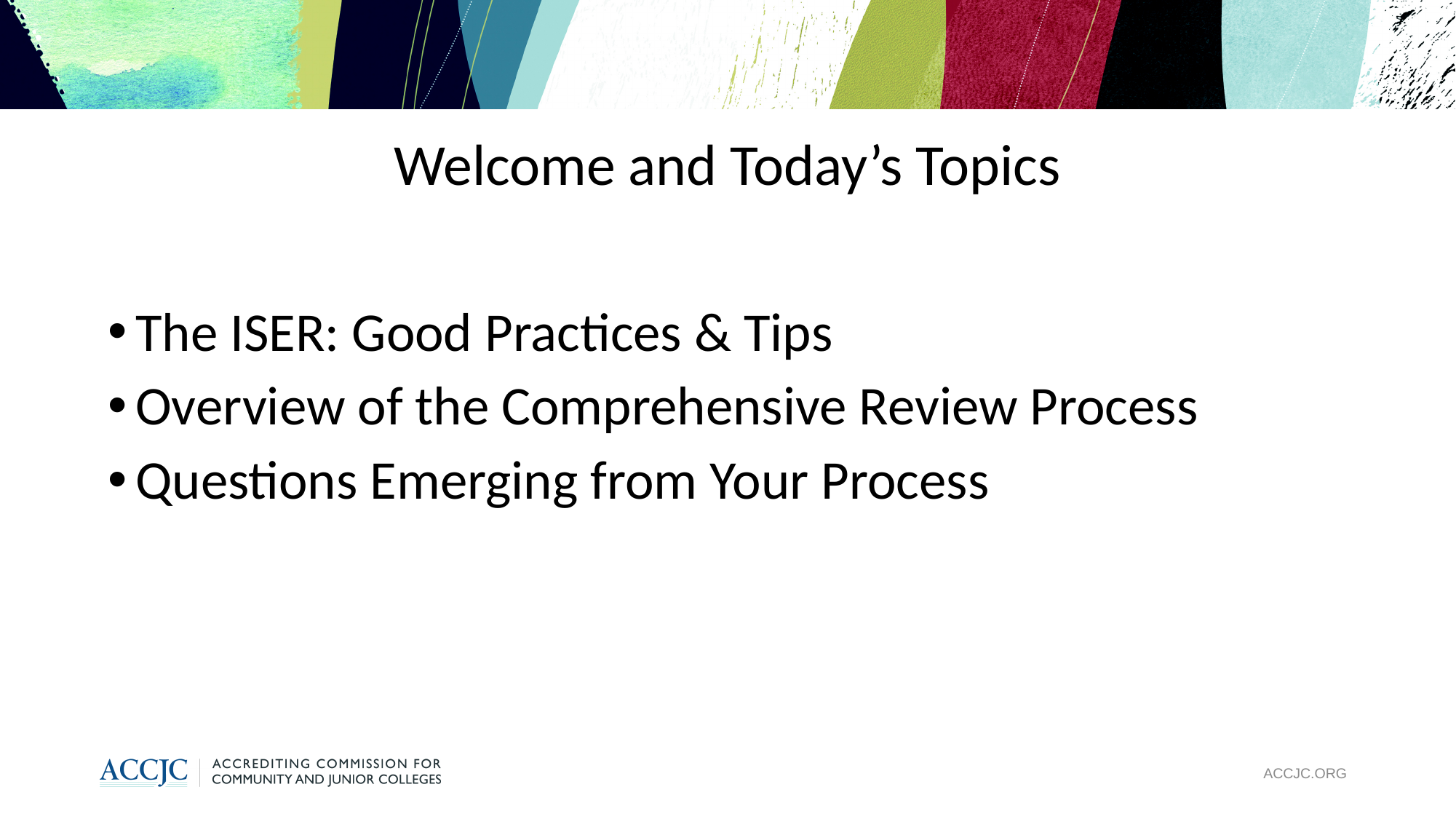

# Welcome and Today’s Topics
The ISER: Good Practices & Tips
Overview of the Comprehensive Review Process
Questions Emerging from Your Process